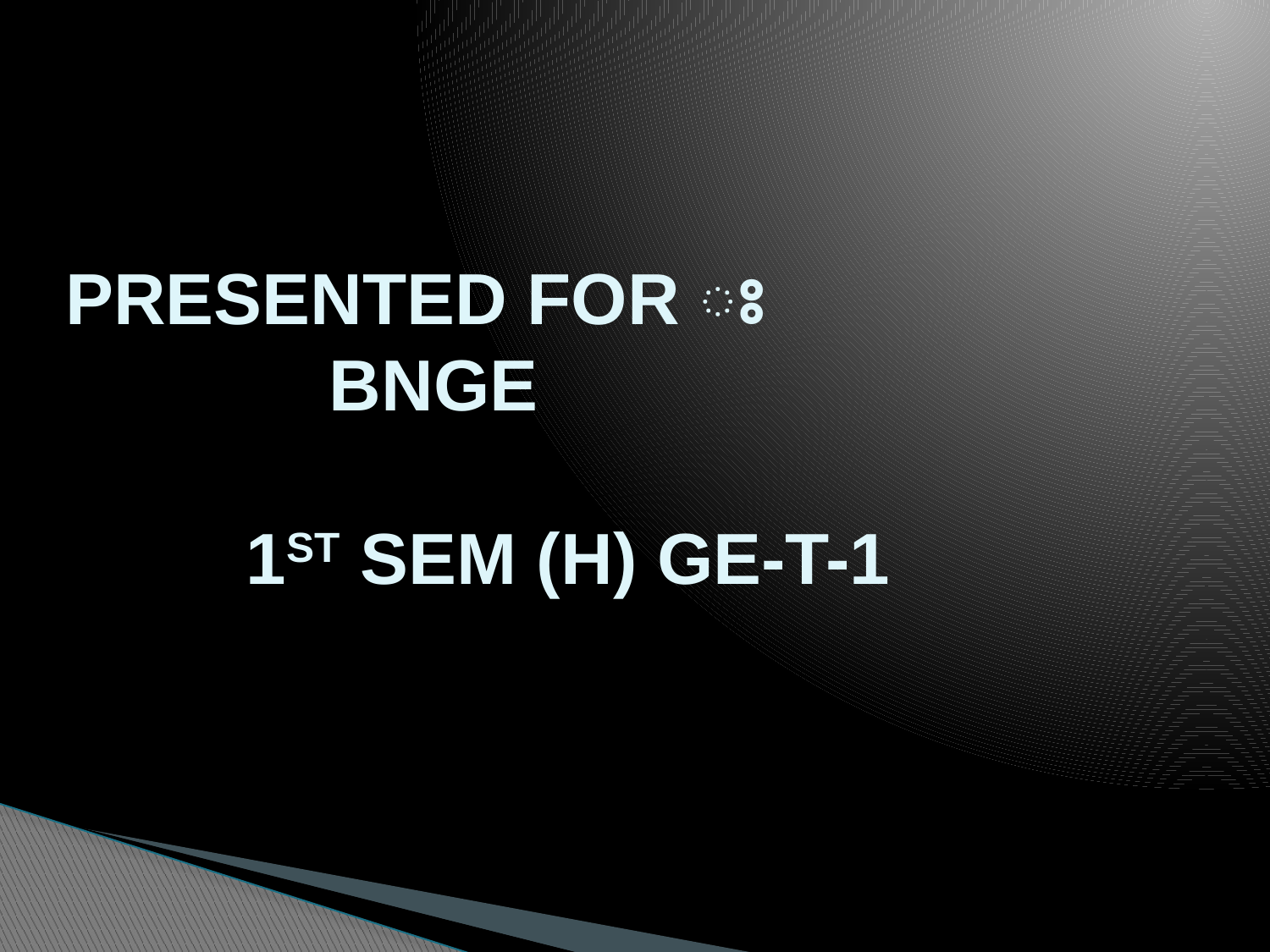

# PRESENTED FOR ঃ BNGE 1ST SEM (H) GE-T-1